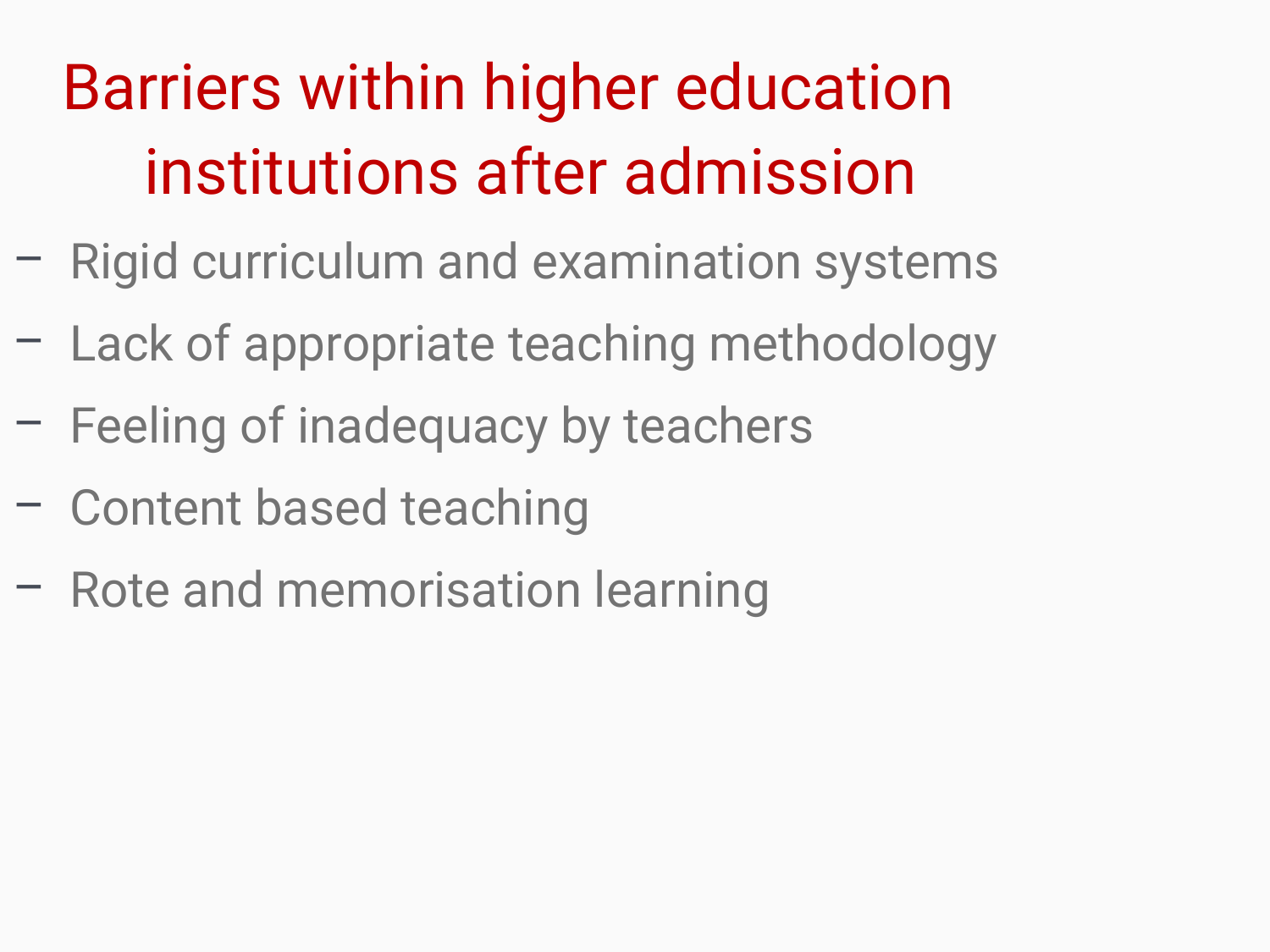

Barriers within higher education institutions after admission
 Rigid curriculum and examination systems
 Lack of appropriate teaching methodology
 Feeling of inadequacy by teachers
 Content based teaching
 Rote and memorisation learning